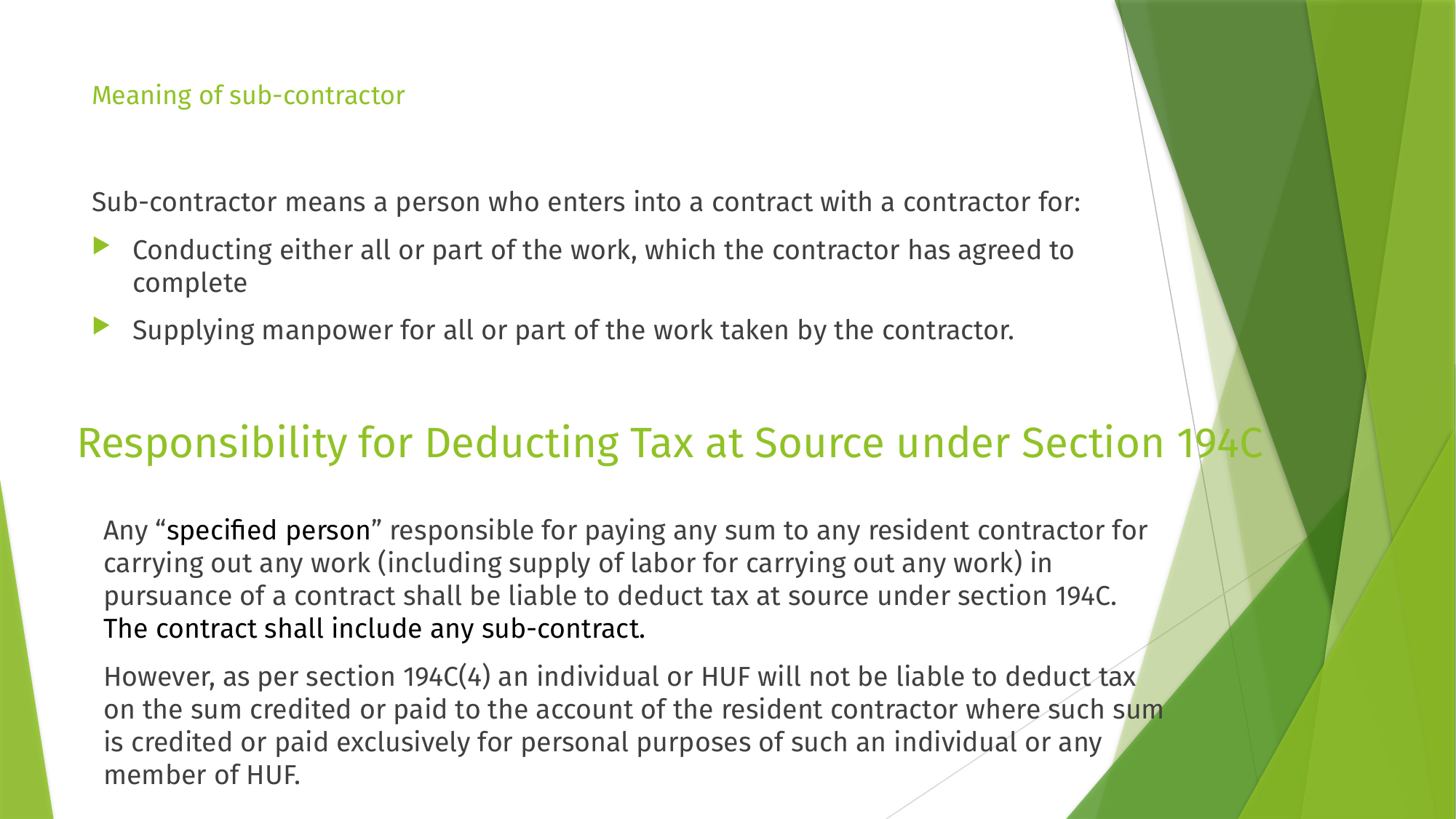

# Meaning of sub-contractor
Sub-contractor means a person who enters into a contract with a contractor for:
Conducting either all or part of the work, which the contractor has agreed to complete
Supplying manpower for all or part of the work taken by the contractor.
Responsibility for Deducting Tax at Source under Section 194C

Any “specified person” responsible for paying any sum to any resident contractor for carrying out any work (including supply of labor for carrying out any work) in pursuance of a contract shall be liable to deduct tax at source under section 194C.  The contract shall include any sub-contract.
However, as per section 194C(4) an individual or HUF will not be liable to deduct tax on the sum credited or paid to the account of the resident contractor where such sum is credited or paid exclusively for personal purposes of such an individual or any member of HUF.